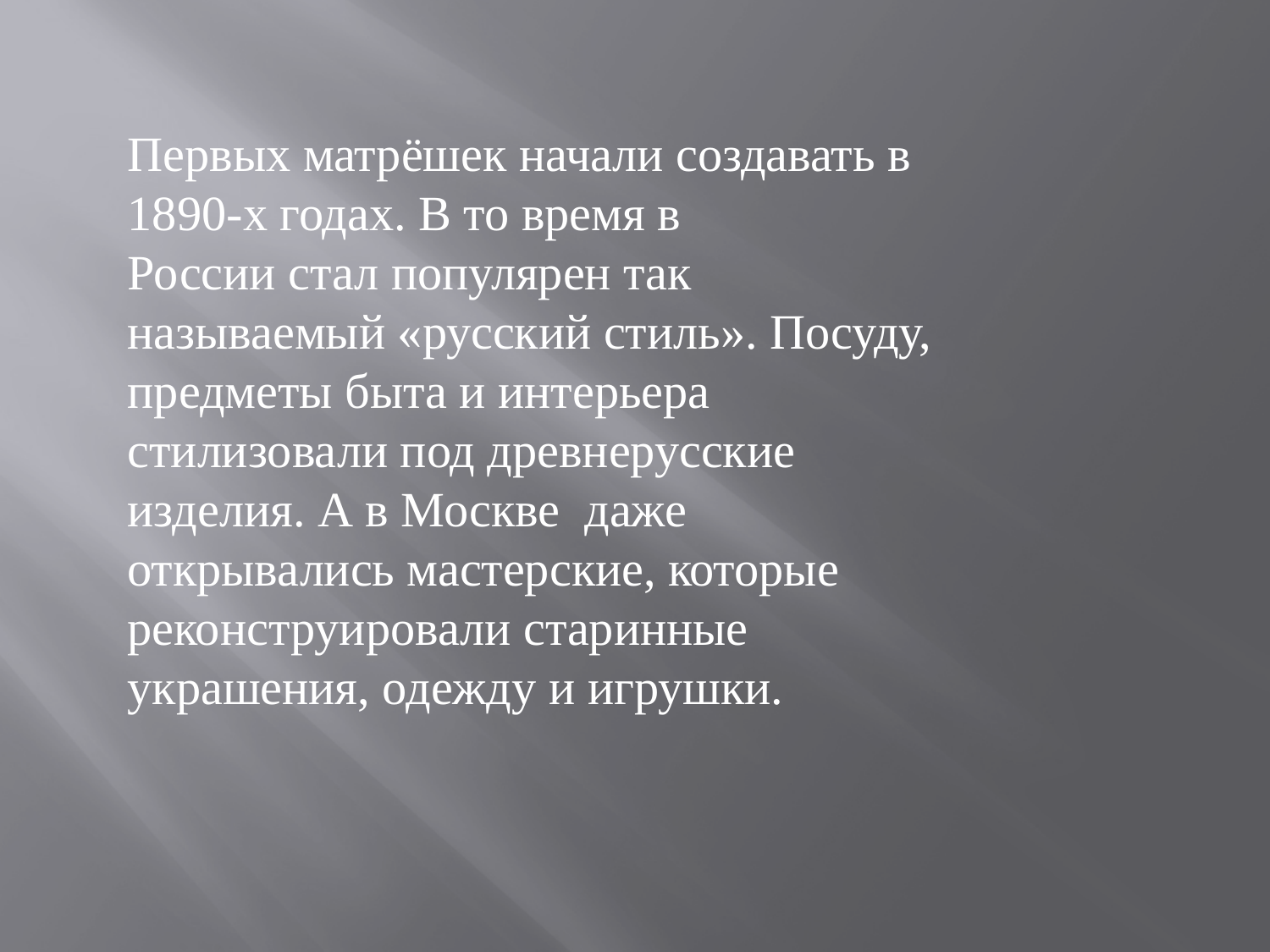

Первых матрёшек начали создавать в 1890-х годах. В то время в России стал популярен так называемый «русский стиль». Посуду, предметы быта и интерьера стилизовали под древнерусские изделия. А в Москве  даже открывались мастерские, которые реконструировали старинные украшения, одежду и игрушки.